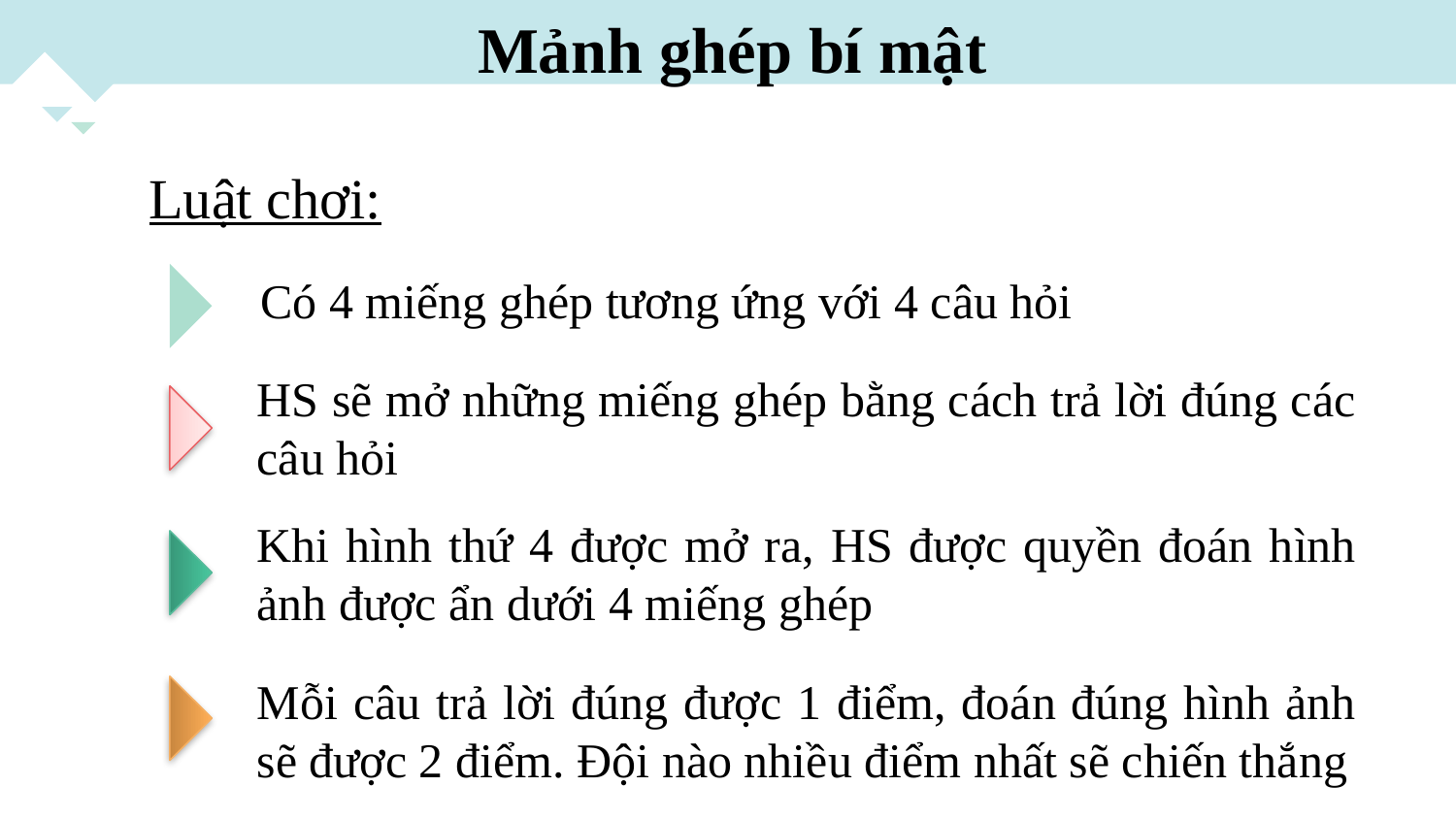

Mảnh ghép bí mật
Luật chơi:
Có 4 miếng ghép tương ứng với 4 câu hỏi

HS sẽ mở những miếng ghép bằng cách trả lời đúng các câu hỏi

Khi hình thứ 4 được mở ra, HS được quyền đoán hình ảnh được ẩn dưới 4 miếng ghép

Mỗi câu trả lời đúng được 1 điểm, đoán đúng hình ảnh sẽ được 2 điểm. Đội nào nhiều điểm nhất sẽ chiến thắng